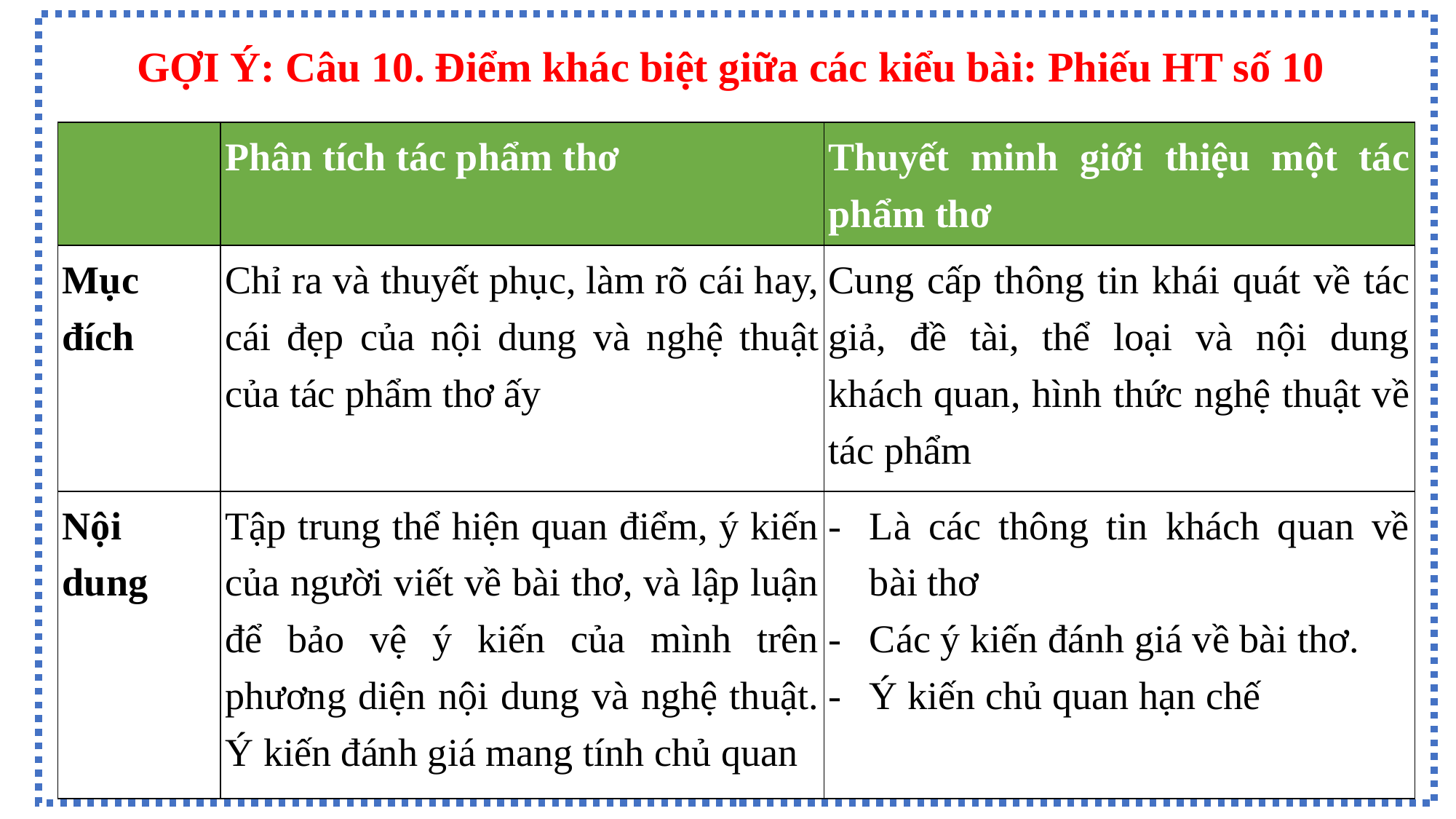

GỢI Ý: Câu 10. Điểm khác biệt giữa các kiểu bài: Phiếu HT số 10

|  | Phân tích tác phẩm thơ | Thuyết minh giới thiệu một tác phẩm thơ |
| --- | --- | --- |
| Mục đích | Chỉ ra và thuyết phục, làm rõ cái hay, cái đẹp của nội dung và nghệ thuật của tác phẩm thơ ấy | Cung cấp thông tin khái quát về tác giả, đề tài, thể loại và nội dung khách quan, hình thức nghệ thuật về tác phẩm |
| Nội dung | Tập trung thể hiện quan điểm, ý kiến của người viết về bài thơ, và lập luận để bảo vệ ý kiến của mình trên phương diện nội dung và nghệ thuật. Ý kiến đánh giá mang tính chủ quan | Là các thông tin khách quan về bài thơ Các ý kiến đánh giá về bài thơ. Ý kiến chủ quan hạn chế |